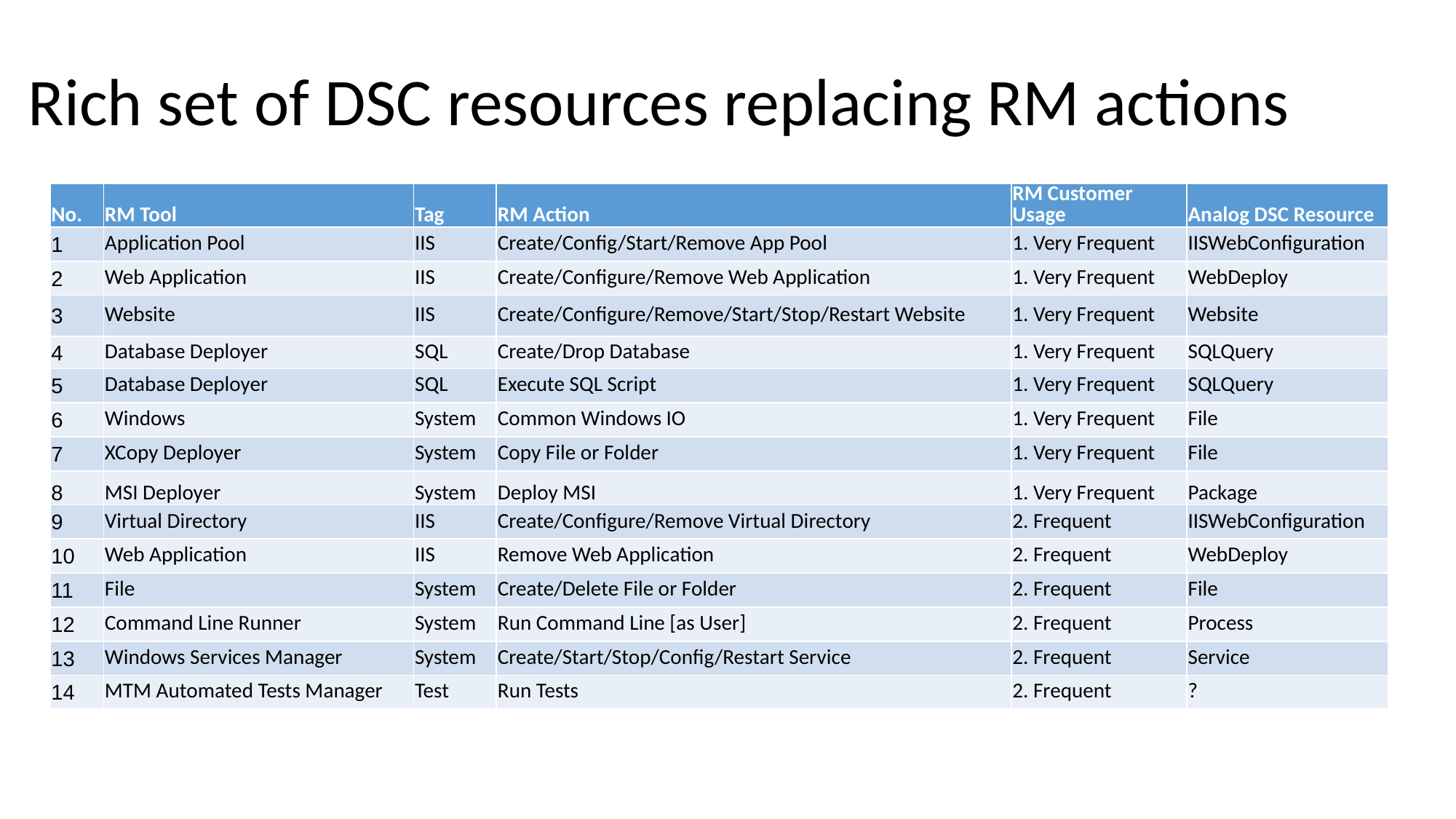

# Rich set of DSC resources replacing RM actions
| No. | RM Tool | Tag | RM Action | RM Customer Usage | Analog DSC Resource |
| --- | --- | --- | --- | --- | --- |
| 1 | Application Pool | IIS | Create/Config/Start/Remove App Pool | 1. Very Frequent | IISWebConfiguration |
| 2 | Web Application | IIS | Create/Configure/Remove Web Application | 1. Very Frequent | WebDeploy |
| 3 | Website | IIS | Create/Configure/Remove/Start/Stop/Restart Website | 1. Very Frequent | Website |
| 4 | Database Deployer | SQL | Create/Drop Database | 1. Very Frequent | SQLQuery |
| 5 | Database Deployer | SQL | Execute SQL Script | 1. Very Frequent | SQLQuery |
| 6 | Windows | System | Common Windows IO | 1. Very Frequent | File |
| 7 | XCopy Deployer | System | Copy File or Folder | 1. Very Frequent | File |
| 8 | MSI Deployer | System | Deploy MSI | 1. Very Frequent | Package |
| 9 | Virtual Directory | IIS | Create/Configure/Remove Virtual Directory | 2. Frequent | IISWebConfiguration |
| 10 | Web Application | IIS | Remove Web Application | 2. Frequent | WebDeploy |
| 11 | File | System | Create/Delete File or Folder | 2. Frequent | File |
| 12 | Command Line Runner | System | Run Command Line [as User] | 2. Frequent | Process |
| 13 | Windows Services Manager | System | Create/Start/Stop/Config/Restart Service | 2. Frequent | Service |
| 14 | MTM Automated Tests Manager | Test | Run Tests | 2. Frequent | ? |